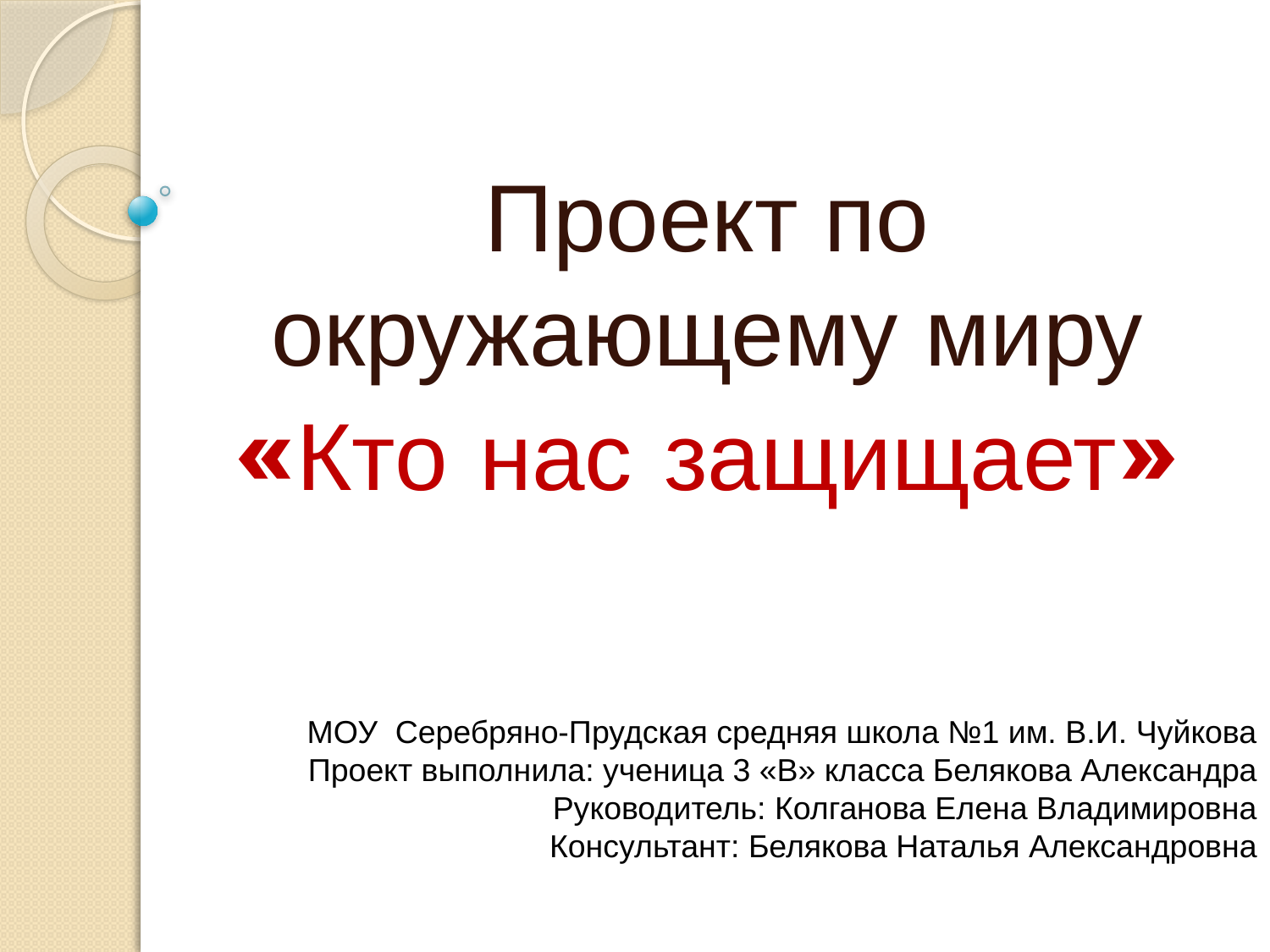

Проект по окружающему миру
«Кто нас защищает»
#
МОУ  Серебряно-Прудская средняя школа №1 им. В.И. Чуйкова
Проект выполнила: ученица 3 «В» класса Белякова Александра
Руководитель: Колганова Елена Владимировна
Консультант: Белякова Наталья Александровна